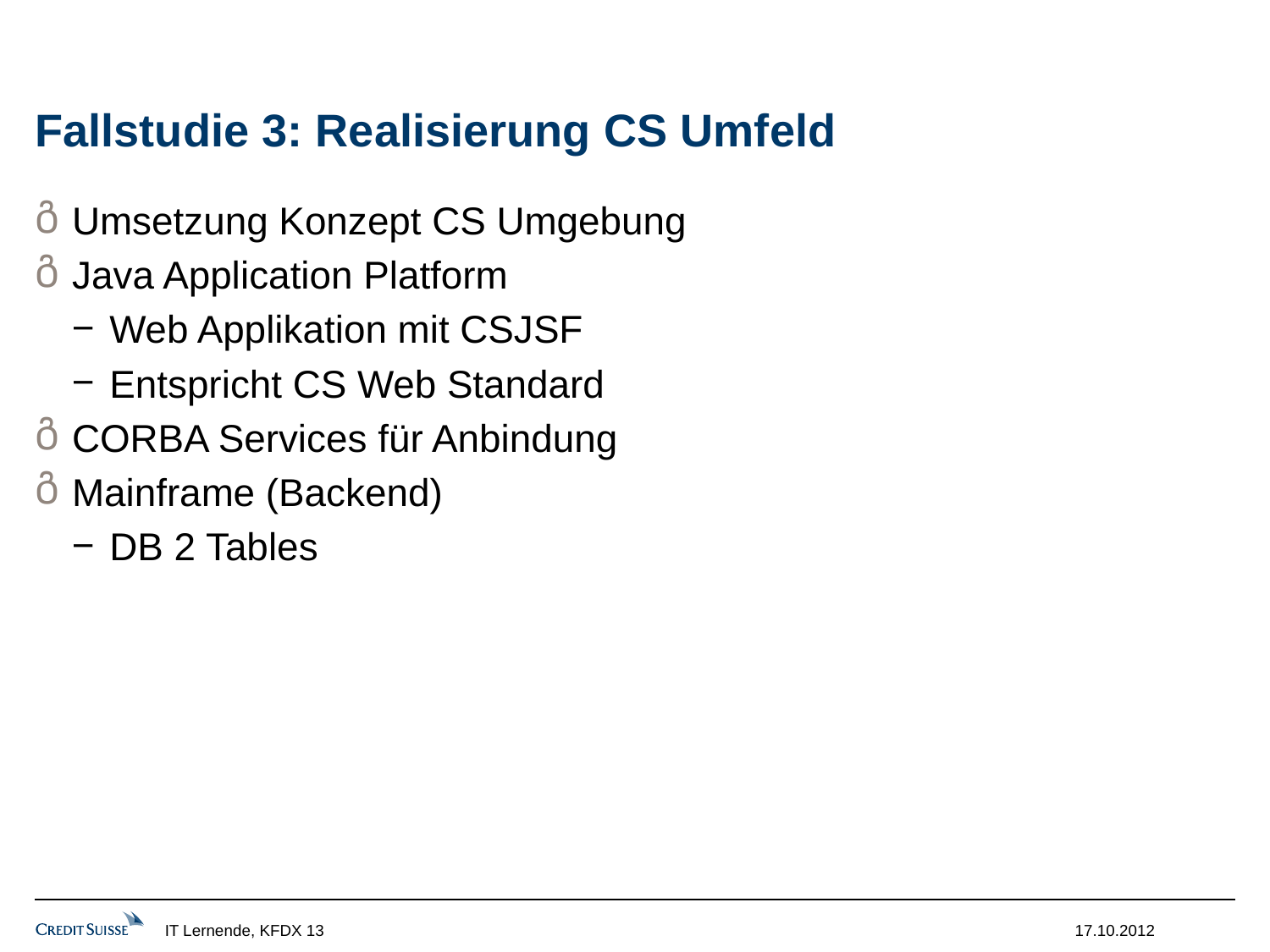

# Fallstudie 3: Realisierung CS Umfeld
Umsetzung Konzept CS Umgebung
Java Application Platform
Web Applikation mit CSJSF
Entspricht CS Web Standard
CORBA Services für Anbindung
Mainframe (Backend)
DB 2 Tables
IT Lernende, KFDX 13
17.10.2012